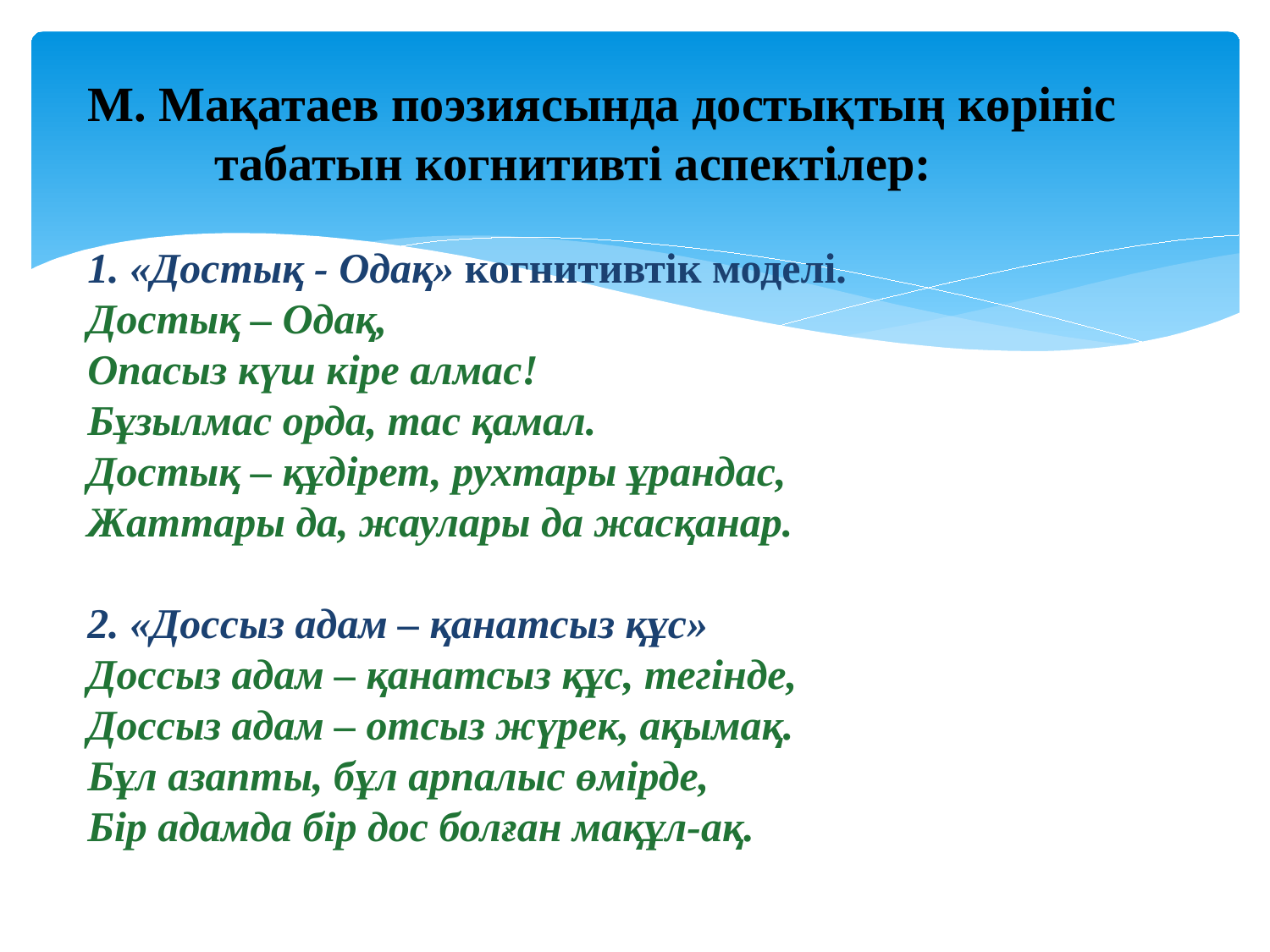

М. Мақатаев поэзиясында достықтың көрініс 	табатын когнитивті аспектілер:
1. «Достық - Одақ» когнитивтік моделі.
Достық – Одақ,
Опасыз күш кіре алмас!
Бұзылмас орда, тас қамал.
Достық – құдірет, рухтары ұрандас,
Жаттары да, жаулары да жасқанар.

2. «Доссыз адам – қанатсыз құс»
Доссыз адам – қанатсыз құс, тегінде,
Доссыз адам – отсыз жүрек, ақымақ.
Бұл азапты, бұл арпалыс өмірде,
Бір адамда бір дос болған мақұл-ақ.